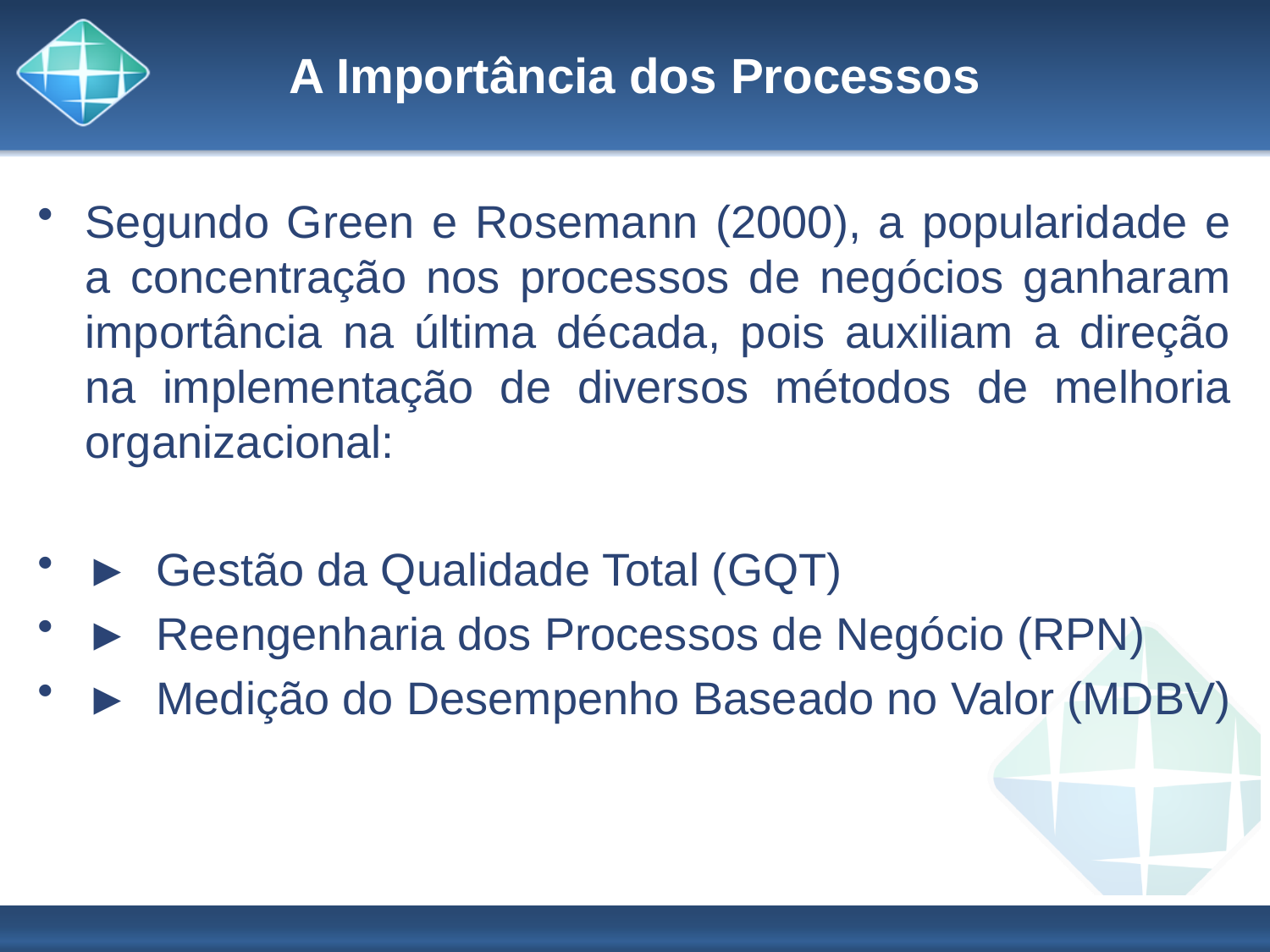

# A Importância dos Processos
Segundo Green e Rosemann (2000), a popularidade e a concentração nos processos de negócios ganharam importância na última década, pois auxiliam a direção na implementação de diversos métodos de melhoria organizacional:

►  Gestão da Qualidade Total (GQT)
►  Reengenharia dos Processos de Negócio (RPN)
►  Medição do Desempenho Baseado no Valor (MDBV)